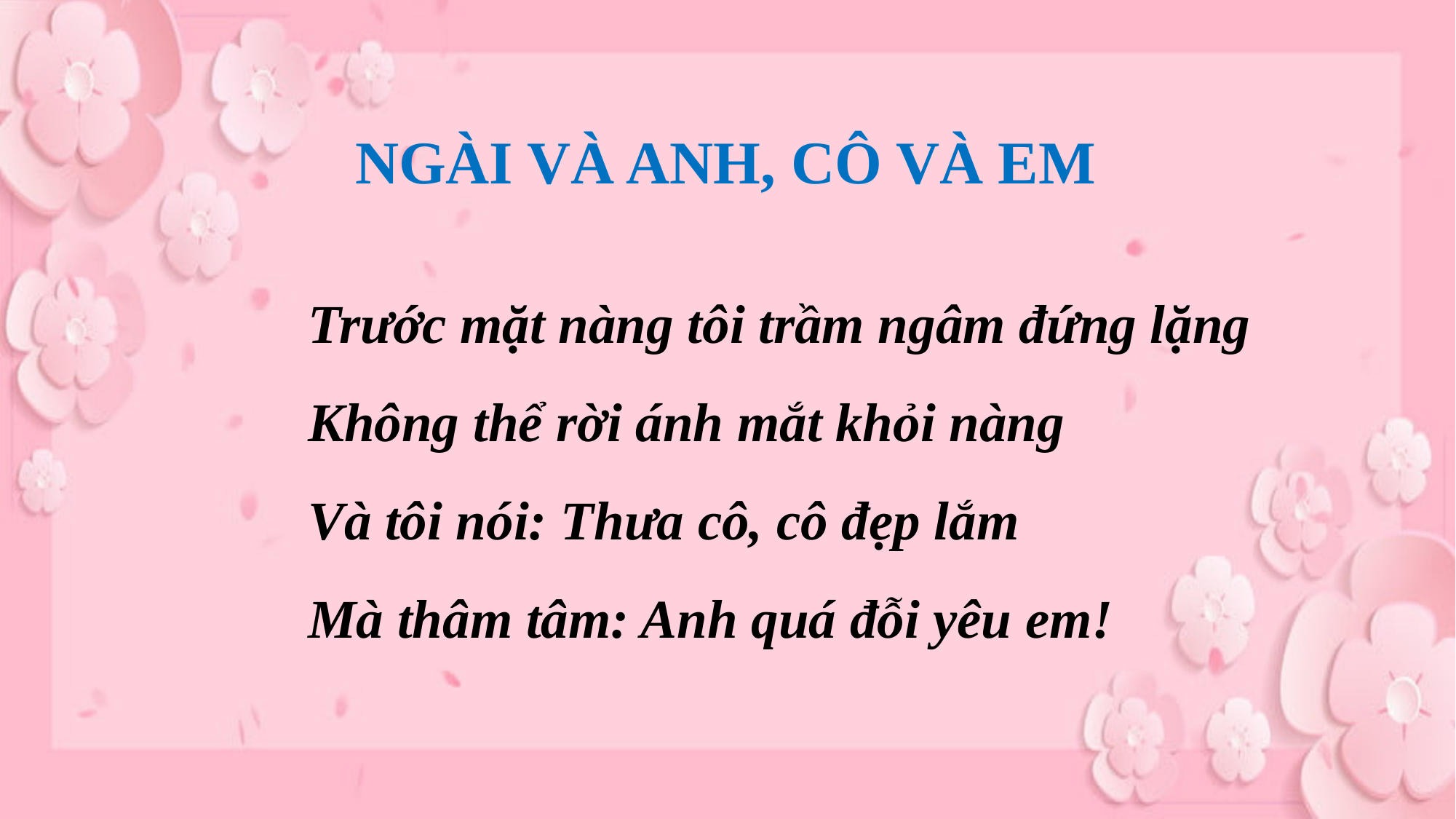

NGÀI VÀ ANH, CÔ VÀ EM
Trước mặt nàng tôi trầm ngâm đứng lặng
Không thể rời ánh mắt khỏi nàng
Và tôi nói: Thưa cô, cô đẹp lắm
Mà thâm tâm: Anh quá đỗi yêu em!